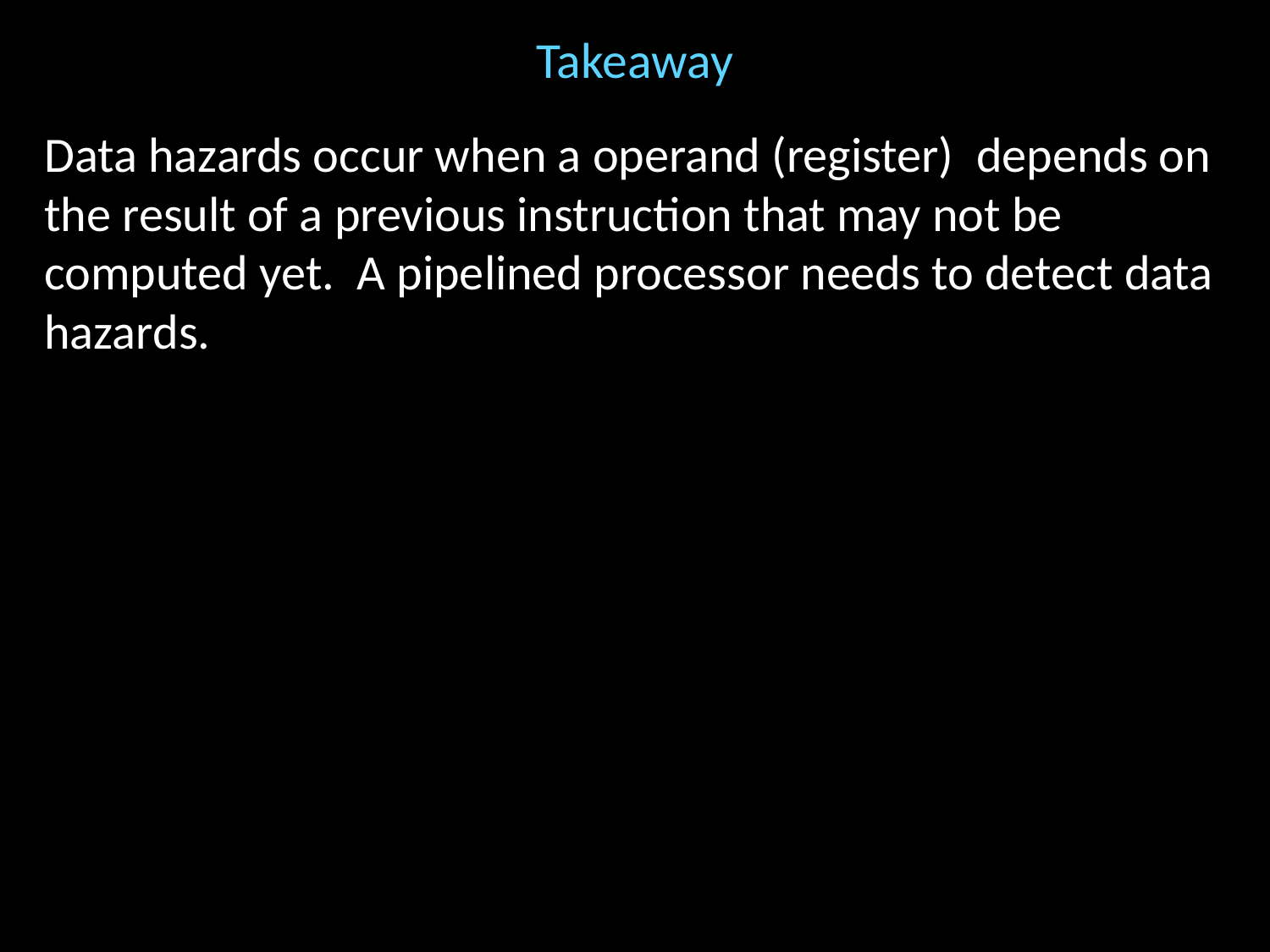

# Takeaway
Data hazards occur when a operand (register)  depends on the result of a previous instruction that may not be computed yet.  A pipelined processor needs to detect data hazards.